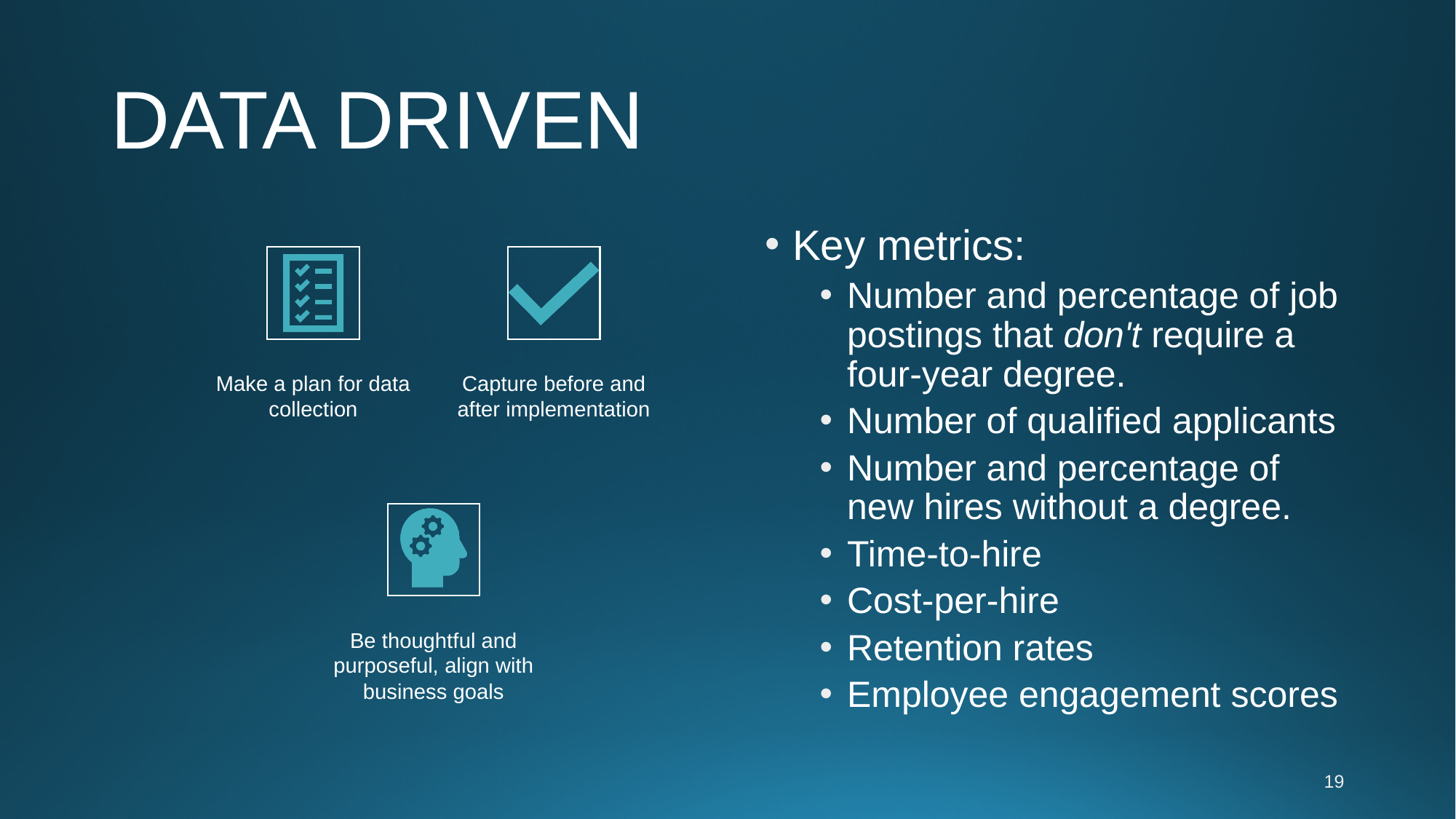

# DATA DRIVEN
Make a plan for data collection
Capture before and after implementation
Be thoughtful and purposeful, align with business goals
Key metrics:
Number and percentage of job postings that don't require a four-year degree.
Number of qualified applicants
Number and percentage of new hires without a degree.
Time-to-hire
Cost-per-hire
Retention rates
Employee engagement scores
19